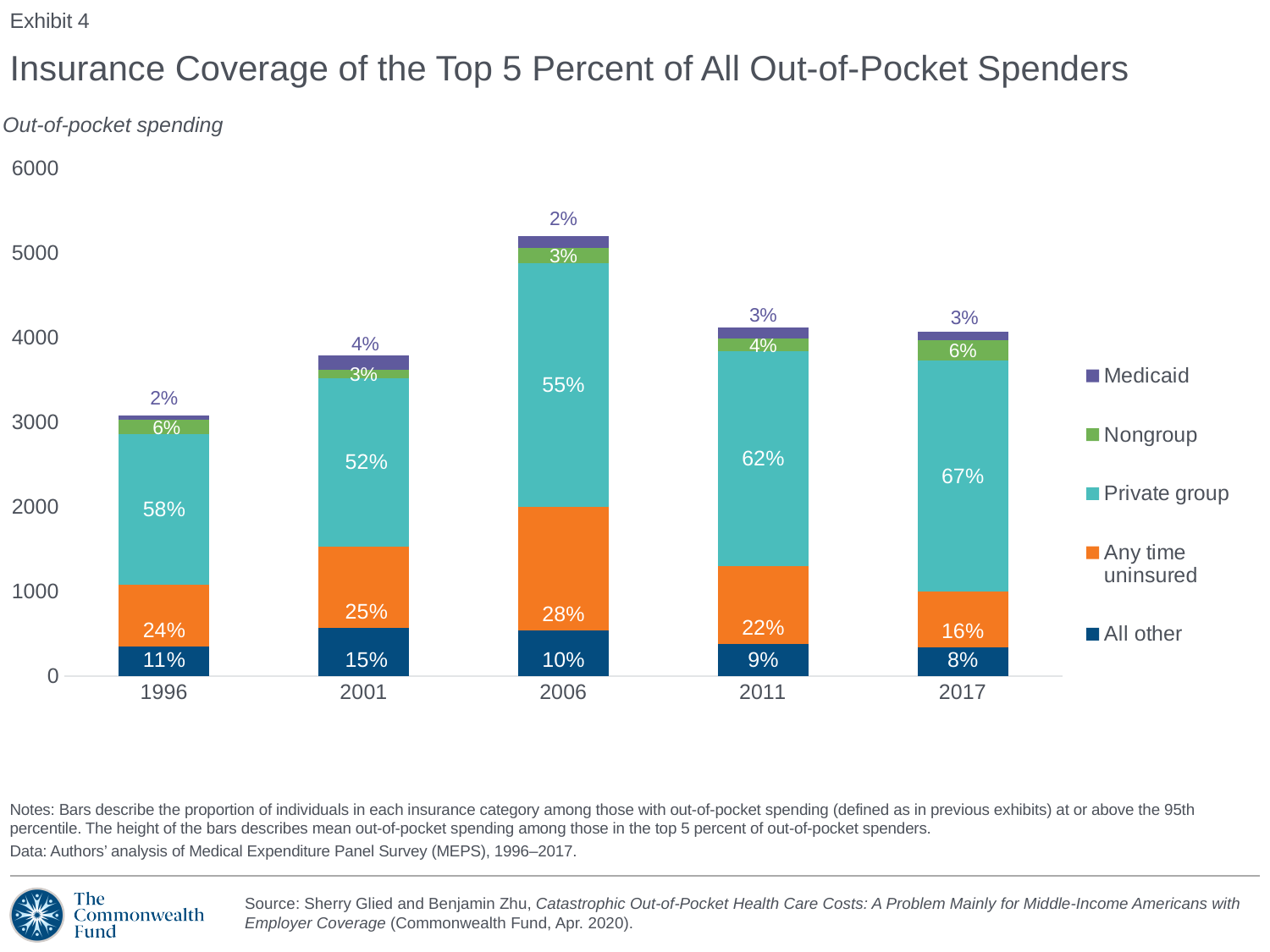

Exhibit 4
# Insurance Coverage of the Top 5 Percent of All Out-of-Pocket Spenders
Out-of-pocket spending

### Chart

| Category | All other | Any time uninsured | Private group | Nongroup | Medicaid |
|---|---|---|---|---|---|
| 1996 | 352.96131247499994 | 729.0423615749999 | 1773.7461938699998 | 170.16126155999999 | 57.028683675 |
| 2001 | 571.28096395128 | 960.2220847303199 | 1988.3003688948002 | 101.21567178167999 | 170.20912595496 |
| 2006 | 542.38879570722 | 1461.7976076059401 | 2872.11248196642 | 178.88949733776 | 145.6077303912 |
| 2011 | 376.89049287 | 923.484683076 | 2537.729318658 | 149.520490614 | 131.396794782 |
| 2017 | 344.13509208 | 651.6167424 | 2735.5685366879998 | 237.840110976 | 103.036897392 |
Notes: Bars describe the proportion of individuals in each insurance category among those with out-of-pocket spending (defined as in previous exhibits) at or above the 95th percentile. The height of the bars describes mean out-of-pocket spending among those in the top 5 percent of out-of-pocket spenders.
Data: Authors’ analysis of Medical Expenditure Panel Survey (MEPS), 1996–2017.